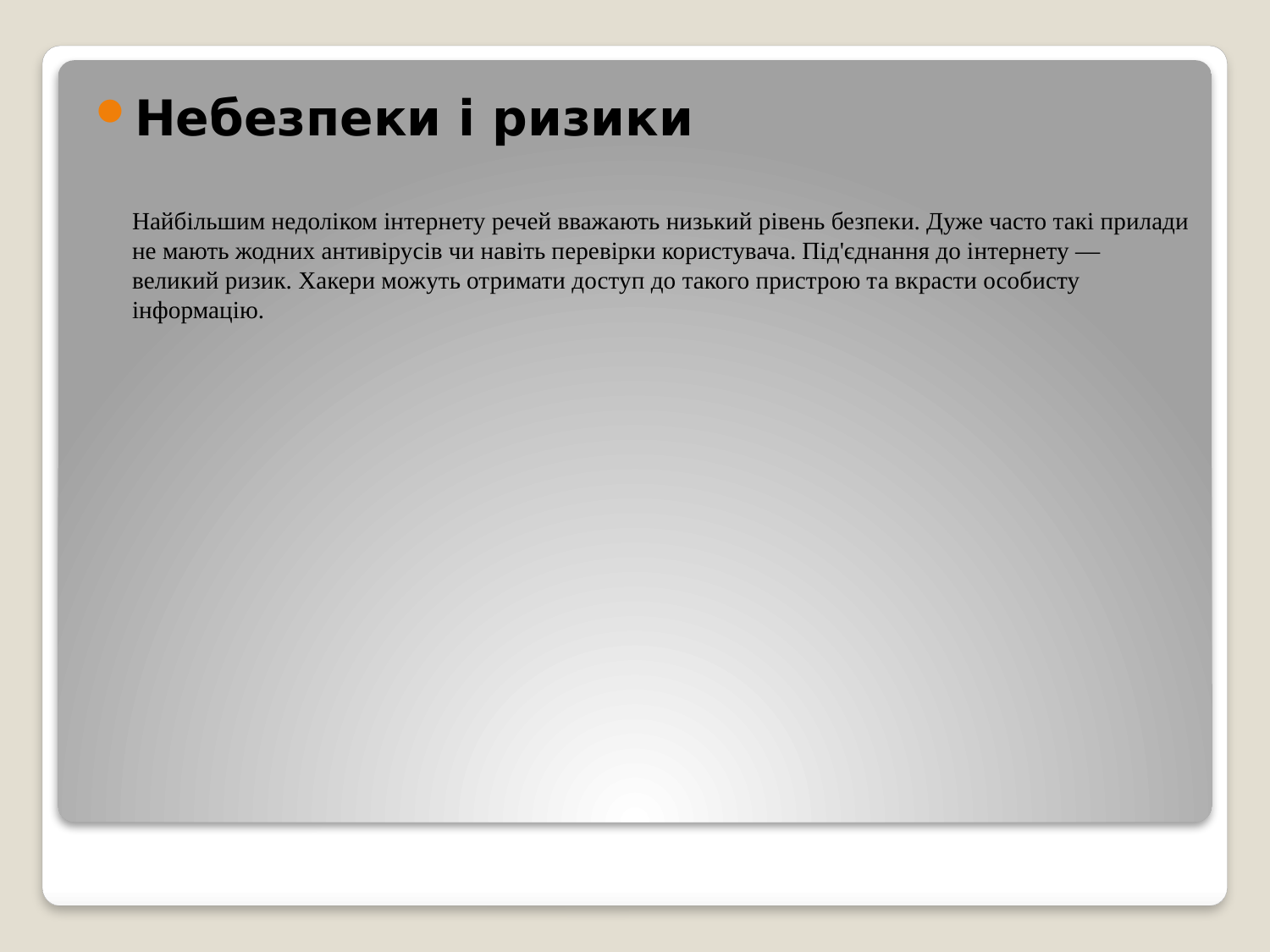

Небезпеки і ризики
Найбільшим недоліком інтернету речей вважають низький рівень безпеки. Дуже часто такі прилади не мають жодних антивірусів чи навіть перевірки користувача. Під'єднання до інтернету — великий ризик. Хакери можуть отримати доступ до такого пристрою та вкрасти особисту інформацію.
#